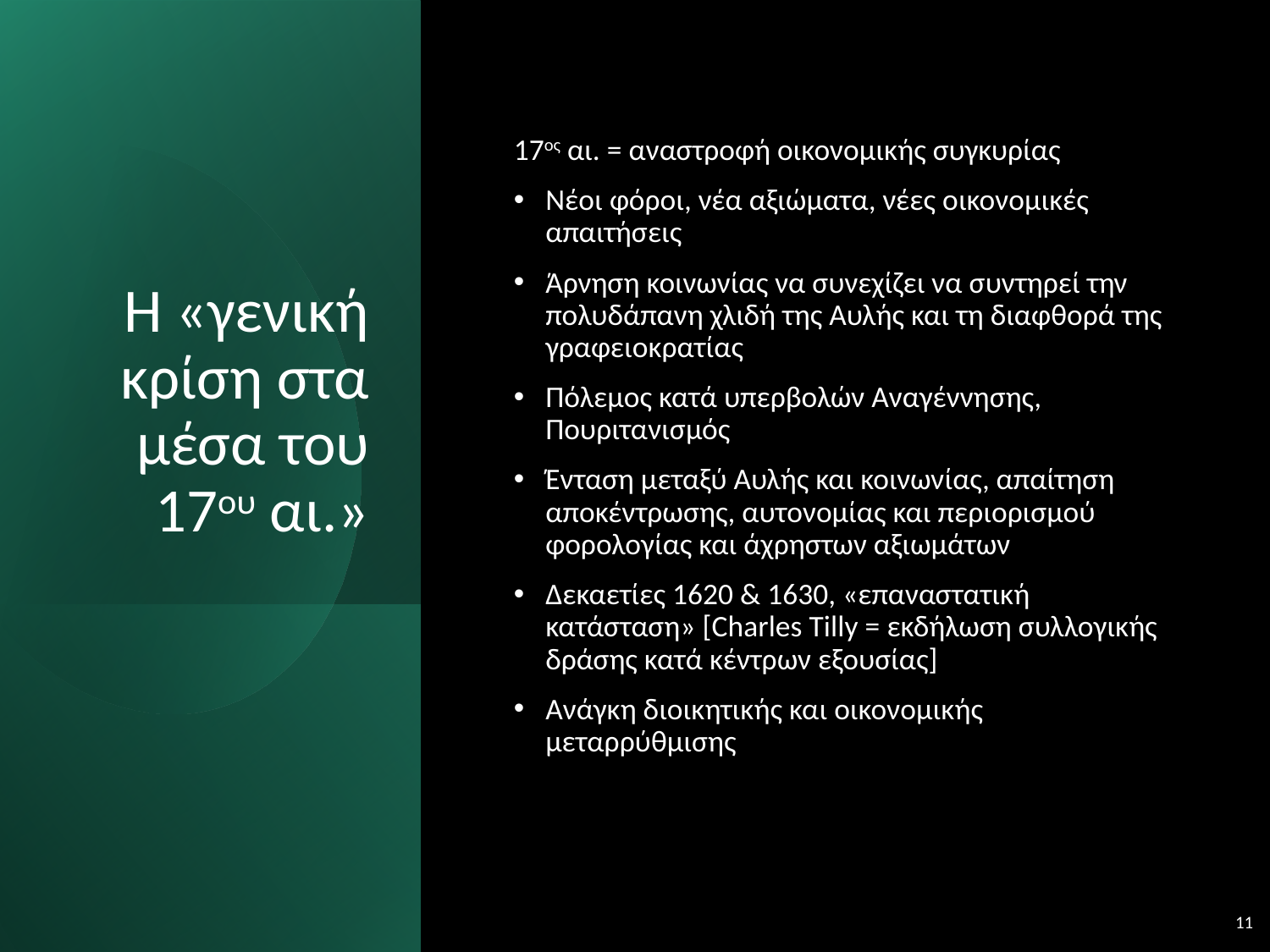

# Η «γενική κρίση στα μέσα του 17ου αι.»
17ος αι. = αναστροφή οικονομικής συγκυρίας
Νέοι φόροι, νέα αξιώματα, νέες οικονομικές απαιτήσεις
Άρνηση κοινωνίας να συνεχίζει να συντηρεί την πολυδάπανη χλιδή της Αυλής και τη διαφθορά της γραφειοκρατίας
Πόλεμος κατά υπερβολών Αναγέννησης, Πουριτανισμός
Ένταση μεταξύ Αυλής και κοινωνίας, απαίτηση αποκέντρωσης, αυτονομίας και περιορισμού φορολογίας και άχρηστων αξιωμάτων
Δεκαετίες 1620 & 1630, «επαναστατική κατάσταση» [Charles Tilly = εκδήλωση συλλογικής δράσης κατά κέντρων εξουσίας]
Ανάγκη διοικητικής και οικονομικής μεταρρύθμισης

11